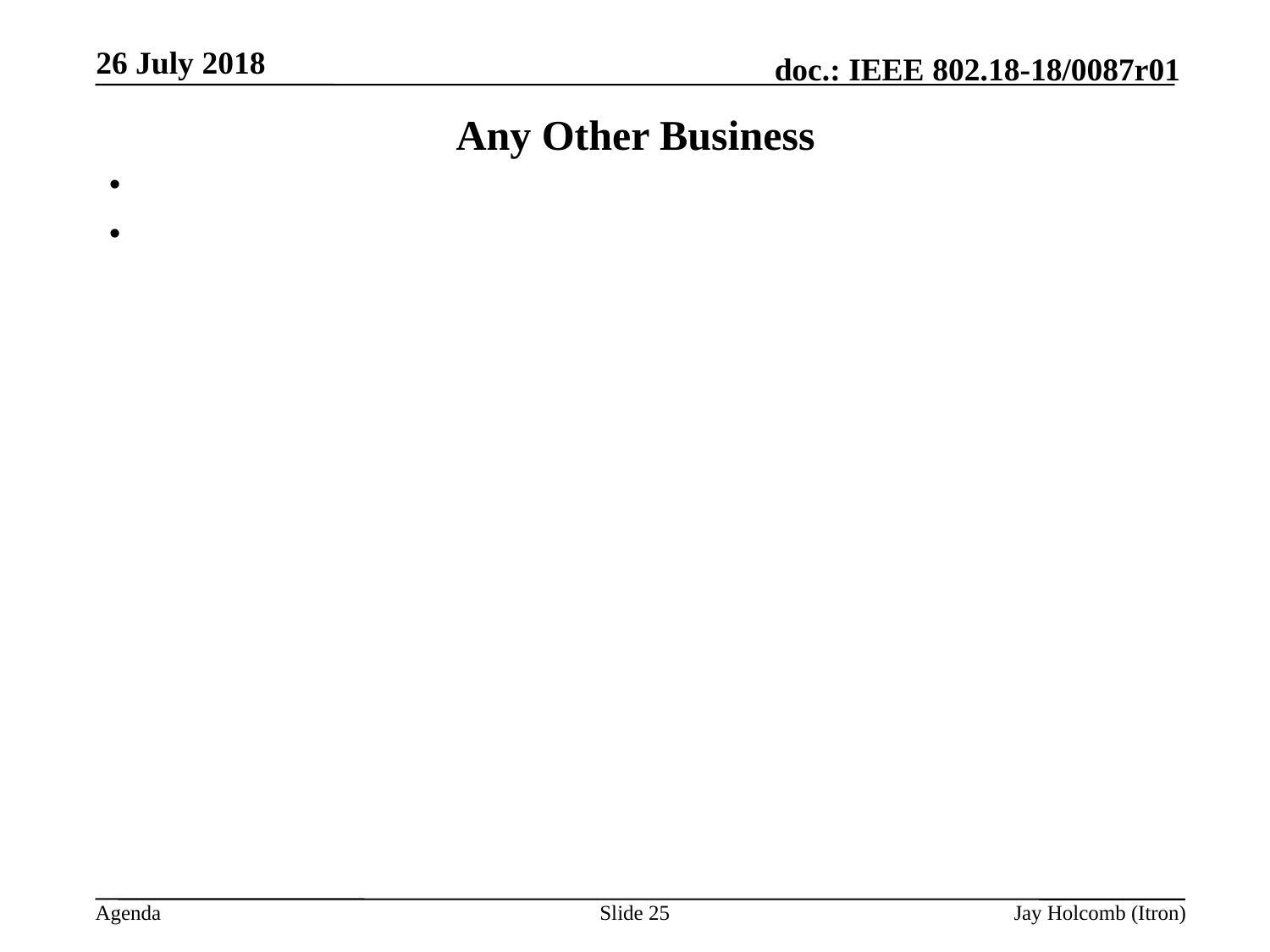

26 July 2018
# Any Other Business

Slide 25
Jay Holcomb (Itron)